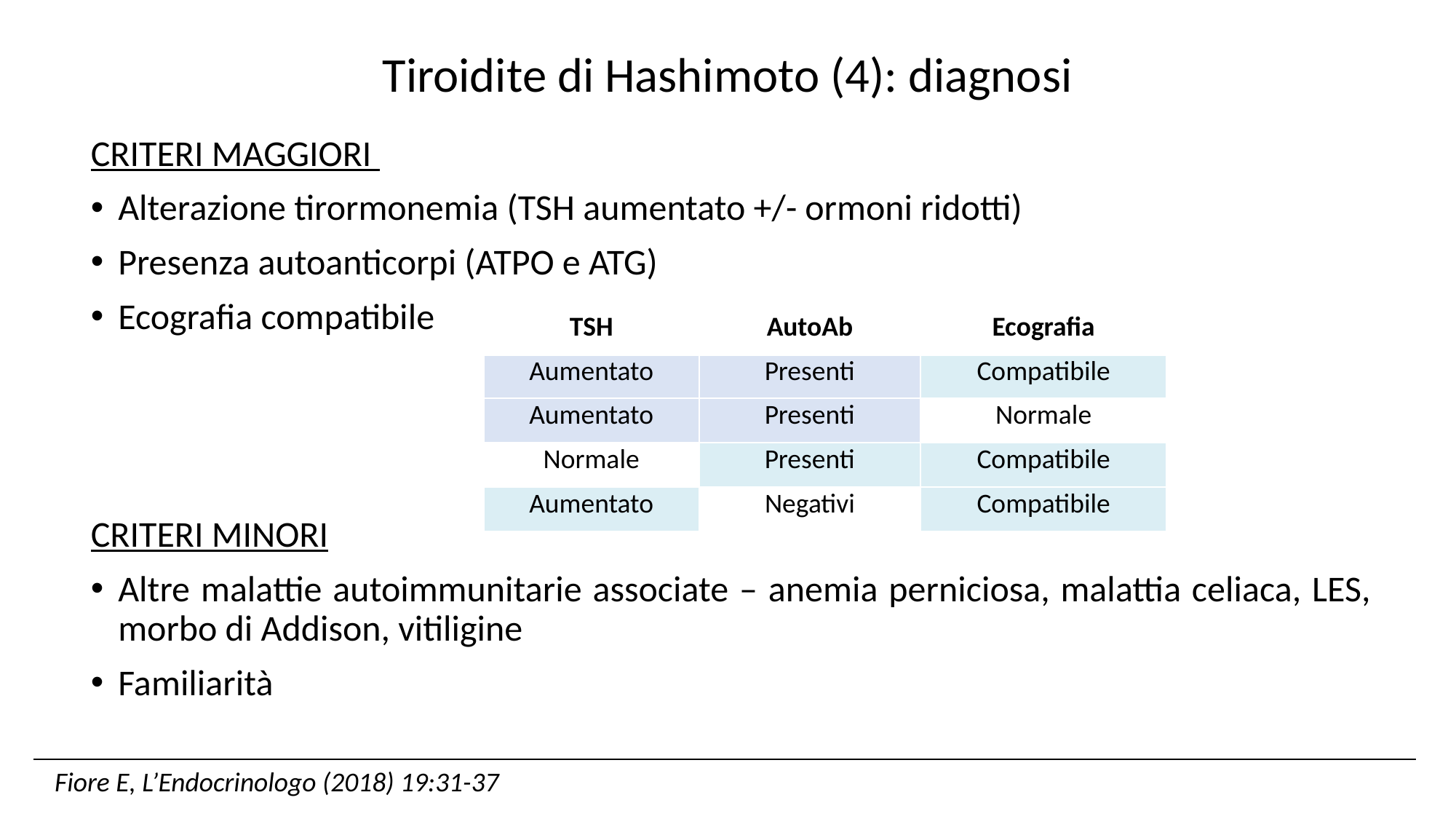

# Tiroidite di Hashimoto (4): diagnosi
CRITERI MAGGIORI
Alterazione tirormonemia (TSH aumentato +/- ormoni ridotti)
Presenza autoanticorpi (ATPO e ATG)
Ecografia compatibile

CRITERI MINORI
Altre malattie autoimmunitarie associate – anemia perniciosa, malattia celiaca, LES, morbo di Addison, vitiligine
Familiarità
| TSH | AutoAb | Ecografia |
| --- | --- | --- |
| Aumentato | Presenti | Compatibile |
| Aumentato | Presenti | Normale |
| Normale | Presenti | Compatibile |
| Aumentato | Negativi | Compatibile |
Fiore E, L’Endocrinologo (2018) 19:31-37